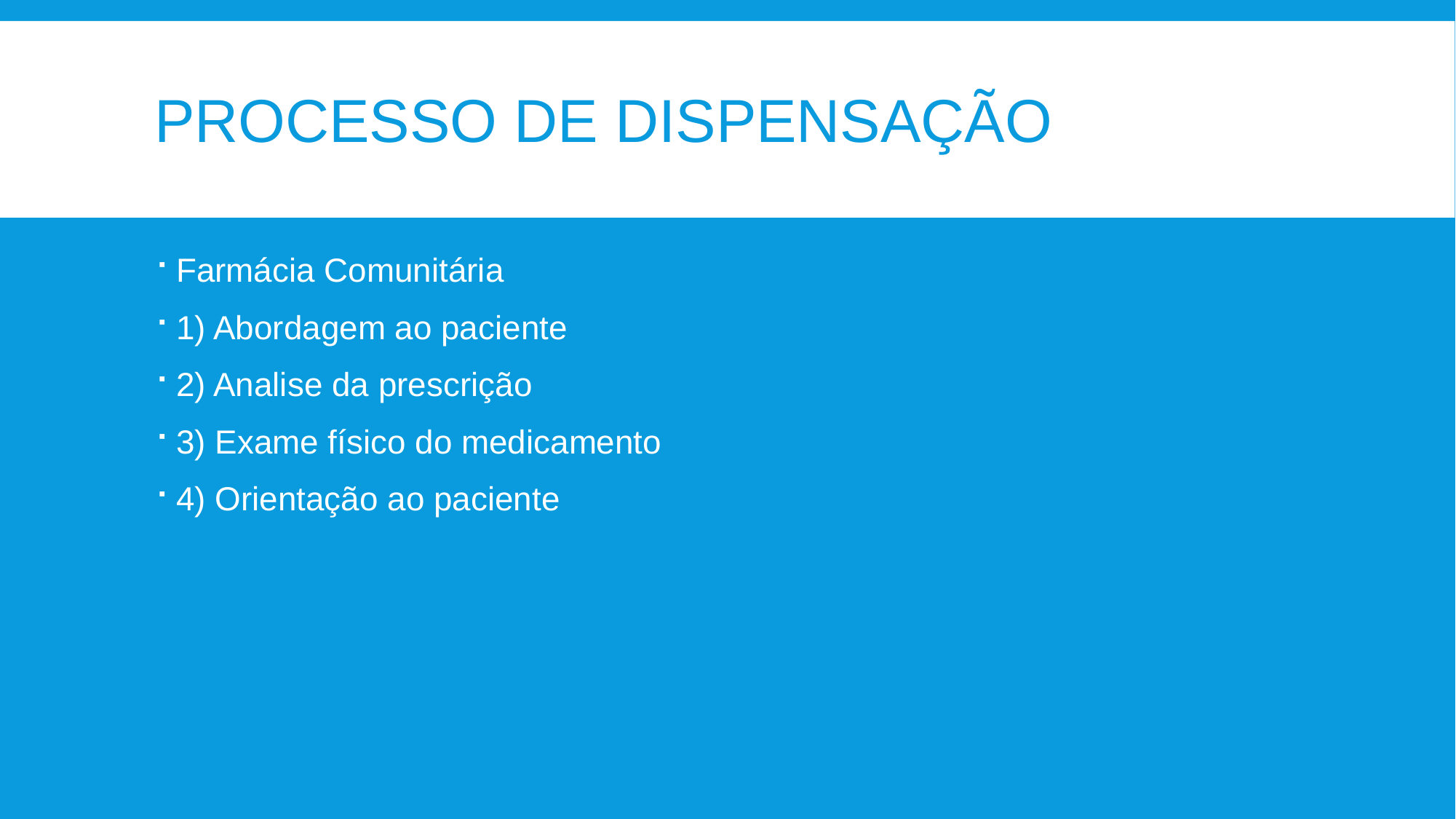

# Processo de dispensação
Farmácia Comunitária
1) Abordagem ao paciente
2) Analise da prescrição
3) Exame físico do medicamento
4) Orientação ao paciente